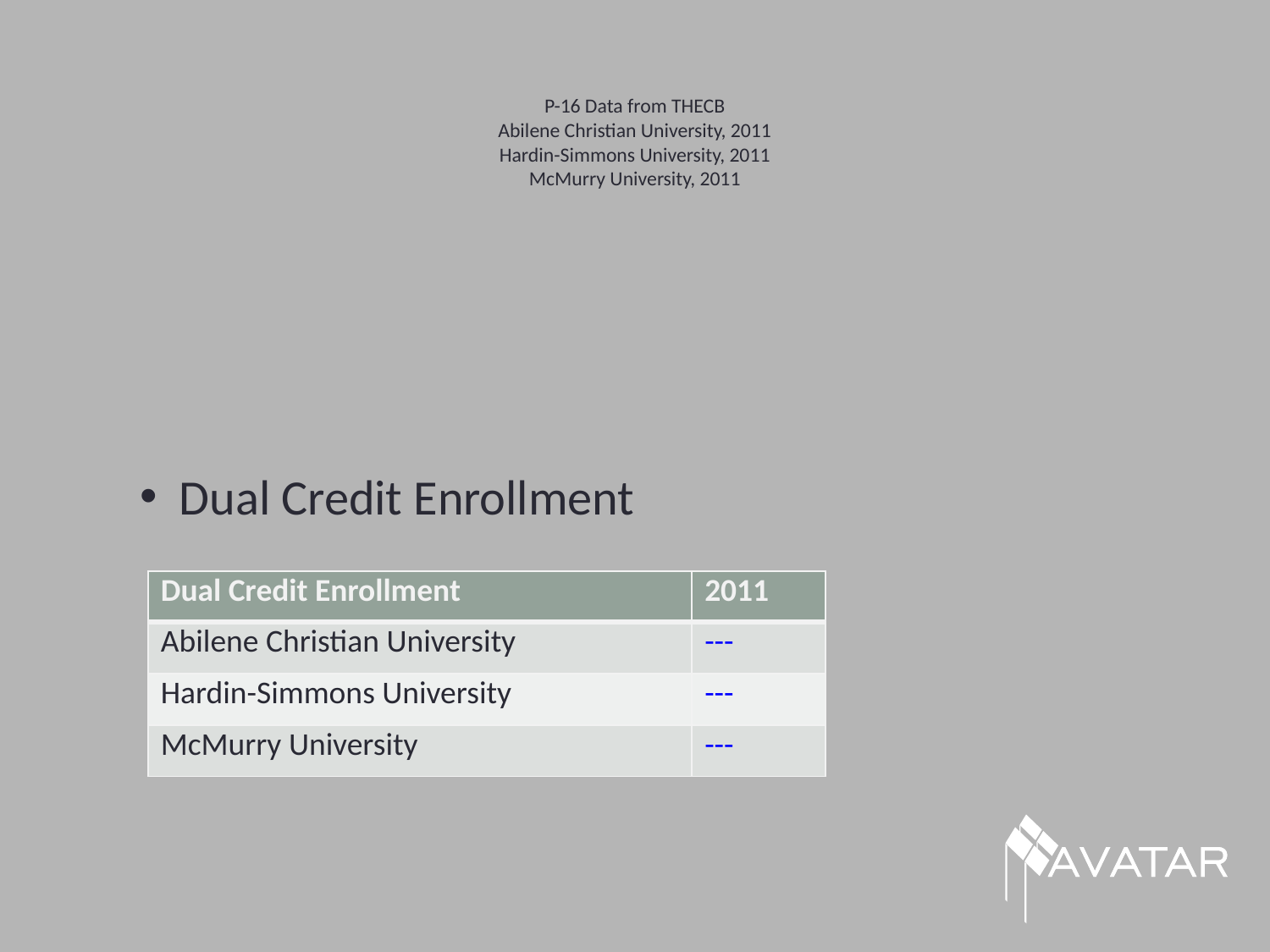

# P-16 Data from THECB Abilene Christian University, 2011 Hardin-Simmons University, 2011 McMurry University, 2011

Dual Credit Enrollment

| Dual Credit Enrollment | 2011 |
| --- | --- |
| Abilene Christian University | --- |
| Hardin-Simmons University | --- |
| McMurry University | --- |